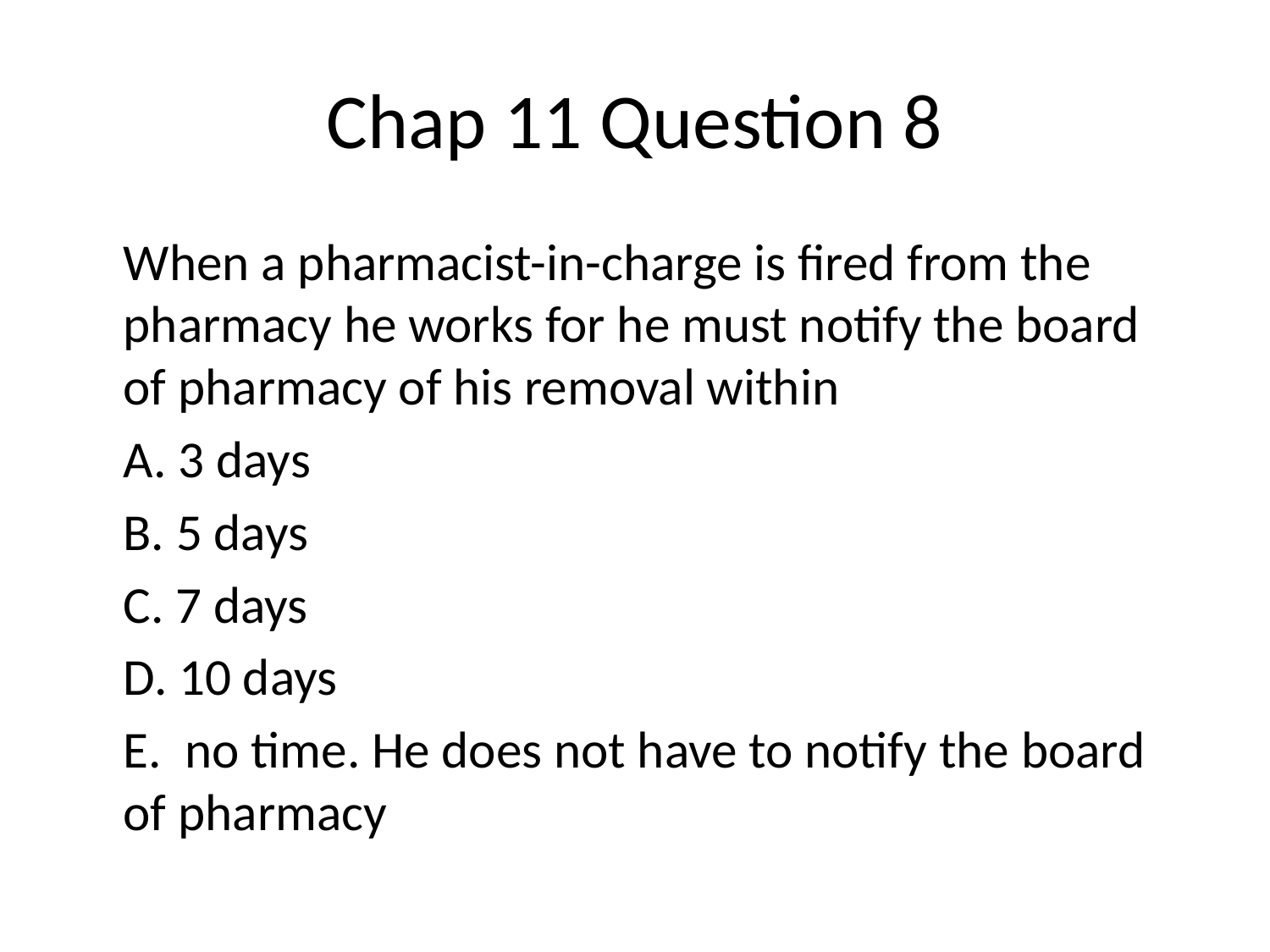

# Chap 11 Question 8
	When a pharmacist-in-charge is fired from the pharmacy he works for he must notify the board of pharmacy of his removal within
	A. 3 days
	B. 5 days
	C. 7 days
	D. 10 days
	E.  no time. He does not have to notify the board of pharmacy